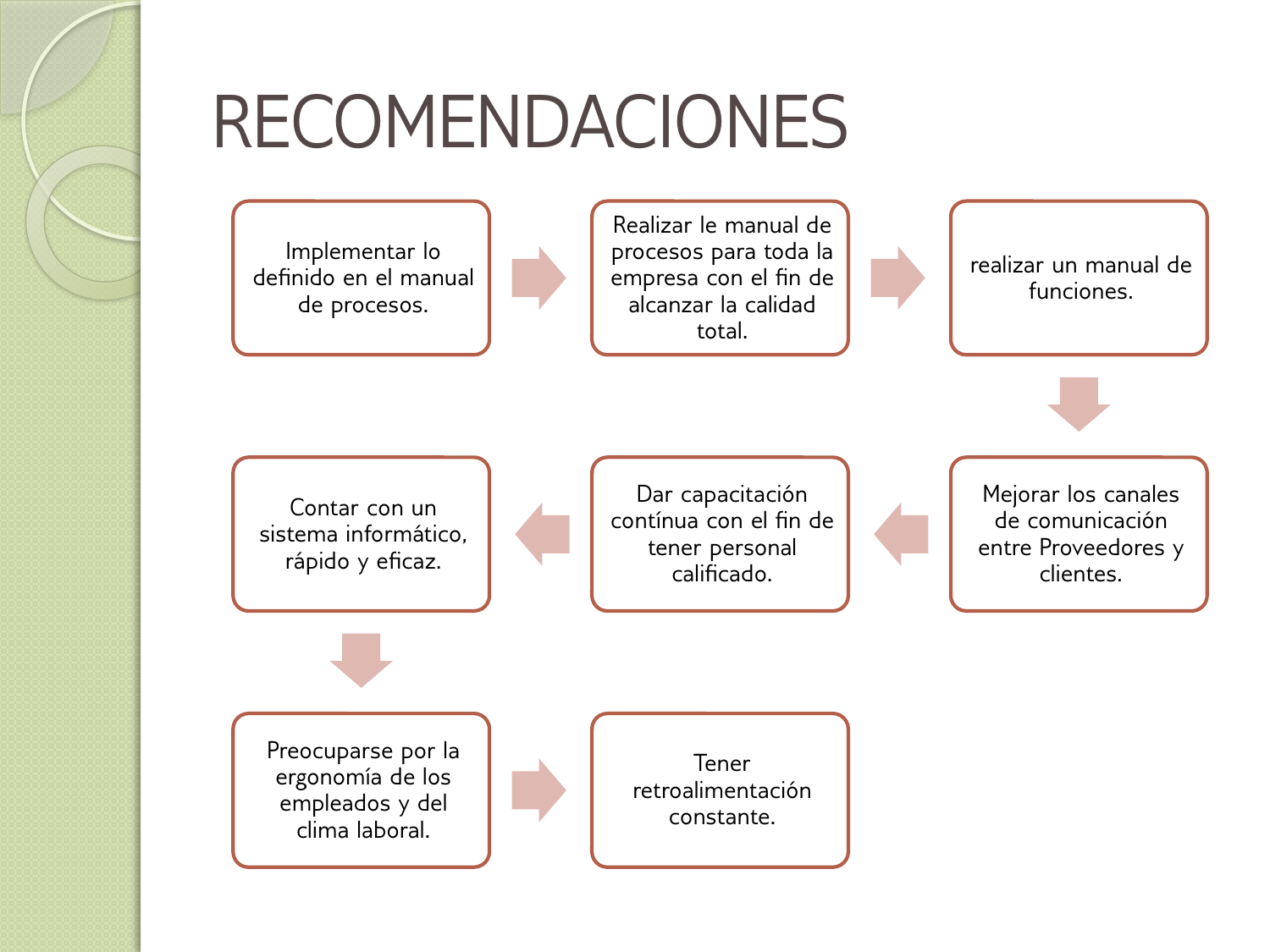

# RECOMENDACIONES
Implementar lo definido en el manual de procesos.

Realizar le manual de procesos para toda la empresa con el fin de alcanzar la calidad total.

realizar un manual de funciones.

Mejorar los canales de comunicación entre Proveedores y clientes.

Dar capacitación contínua con el fin de tener personal calificado.

Contar con un sistema informático, rápido y eficaz.

Preocuparse por la ergonomía de los empleados y del clima laboral.

Tener retroalimentación constante.